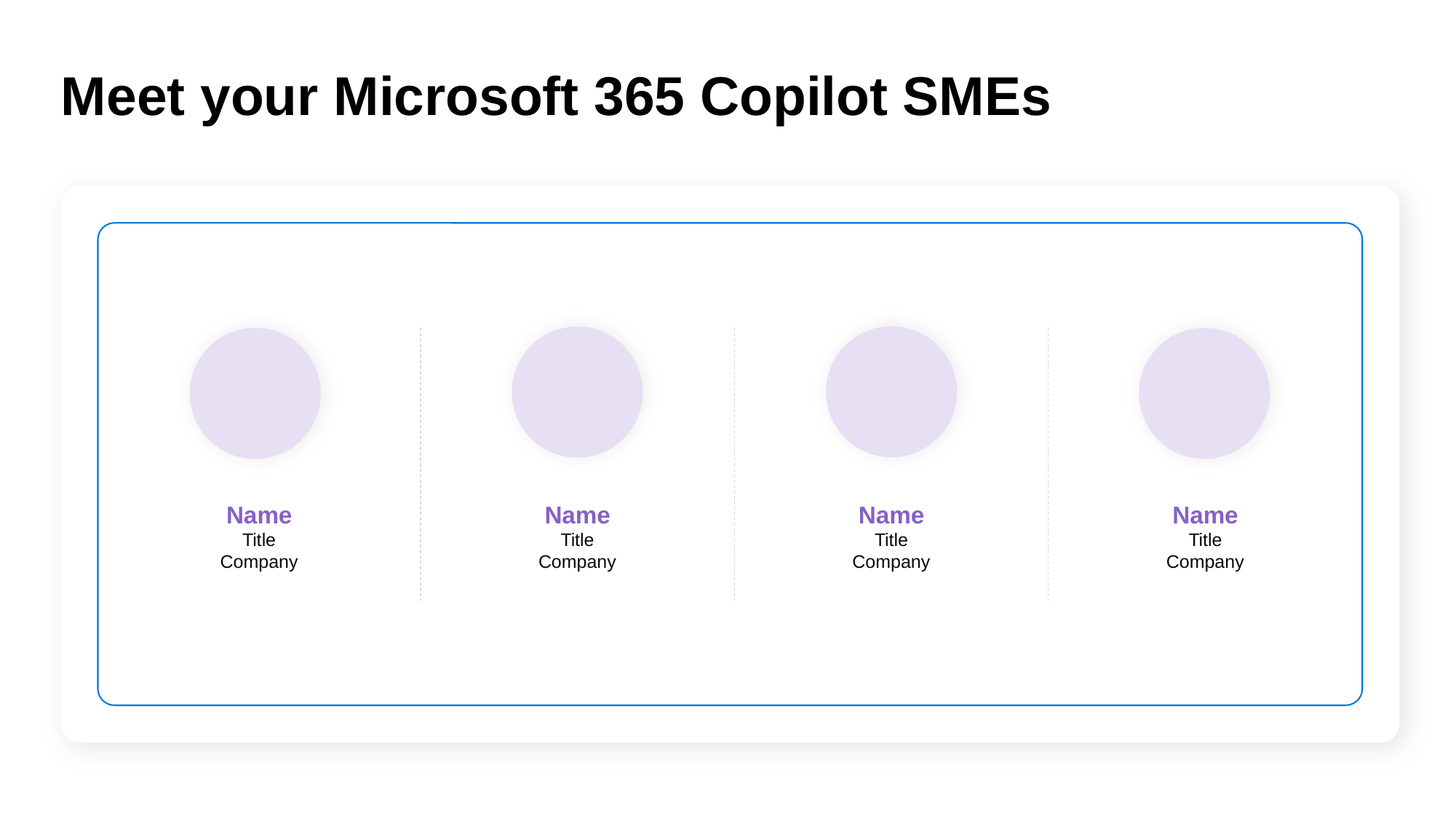

# Meet your Microsoft 365 Copilot SMEs

Name
Title
Company
Name
Title
Company
Name
Title
Company
Name
Title
Company